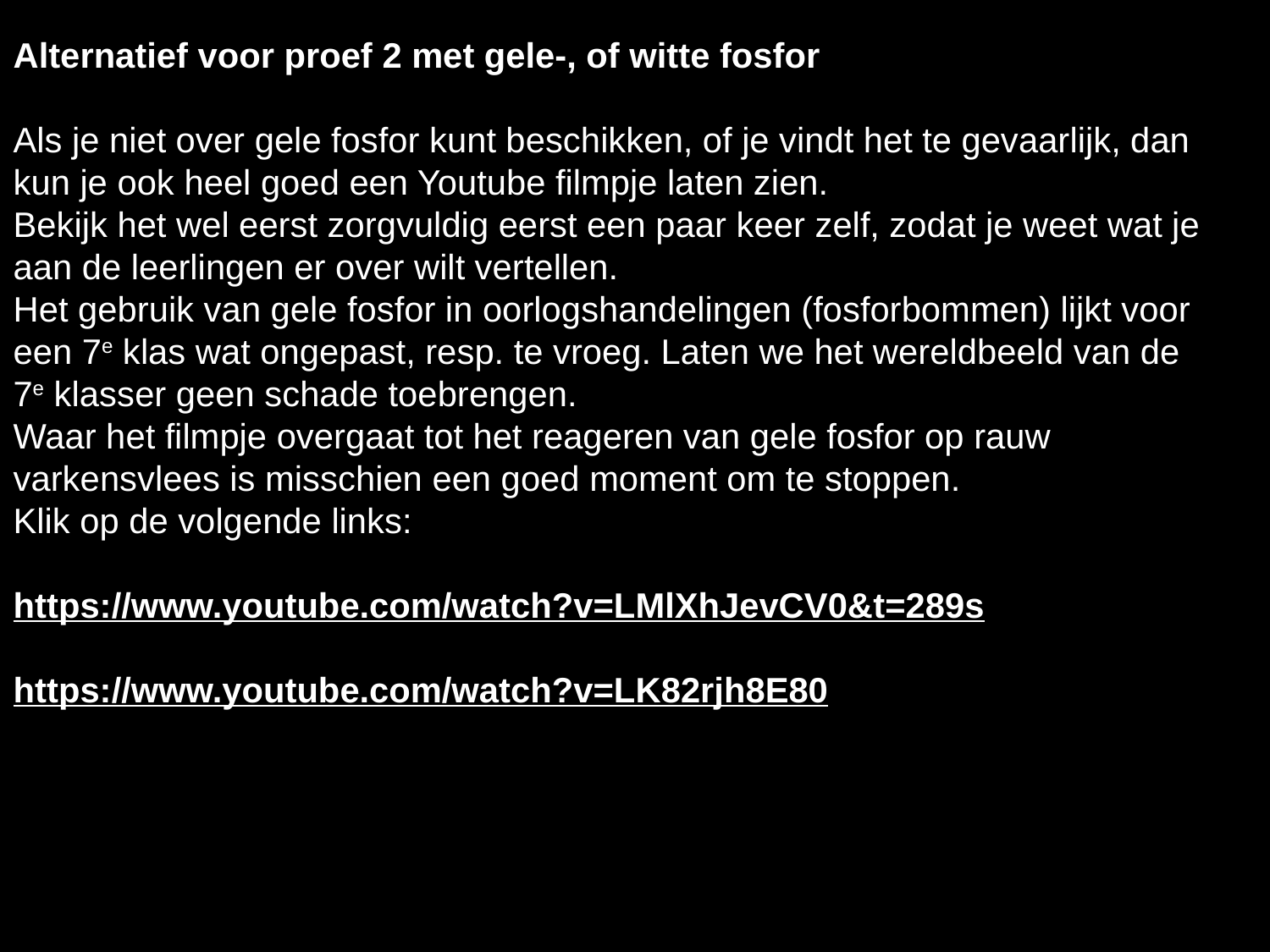

Alternatief voor proef 2 met gele-, of witte fosfor

Als je niet over gele fosfor kunt beschikken, of je vindt het te gevaarlijk, dan kun je ook heel goed een Youtube filmpje laten zien.
Bekijk het wel eerst zorgvuldig eerst een paar keer zelf, zodat je weet wat je aan de leerlingen er over wilt vertellen.
Het gebruik van gele fosfor in oorlogshandelingen (fosforbommen) lijkt voor een 7e klas wat ongepast, resp. te vroeg. Laten we het wereldbeeld van de 7e klasser geen schade toebrengen.
Waar het filmpje overgaat tot het reageren van gele fosfor op rauw varkensvlees is misschien een goed moment om te stoppen.
Klik op de volgende links:

https://www.youtube.com/watch?v=LMlXhJevCV0&t=289s

https://www.youtube.com/watch?v=LK82rjh8E80